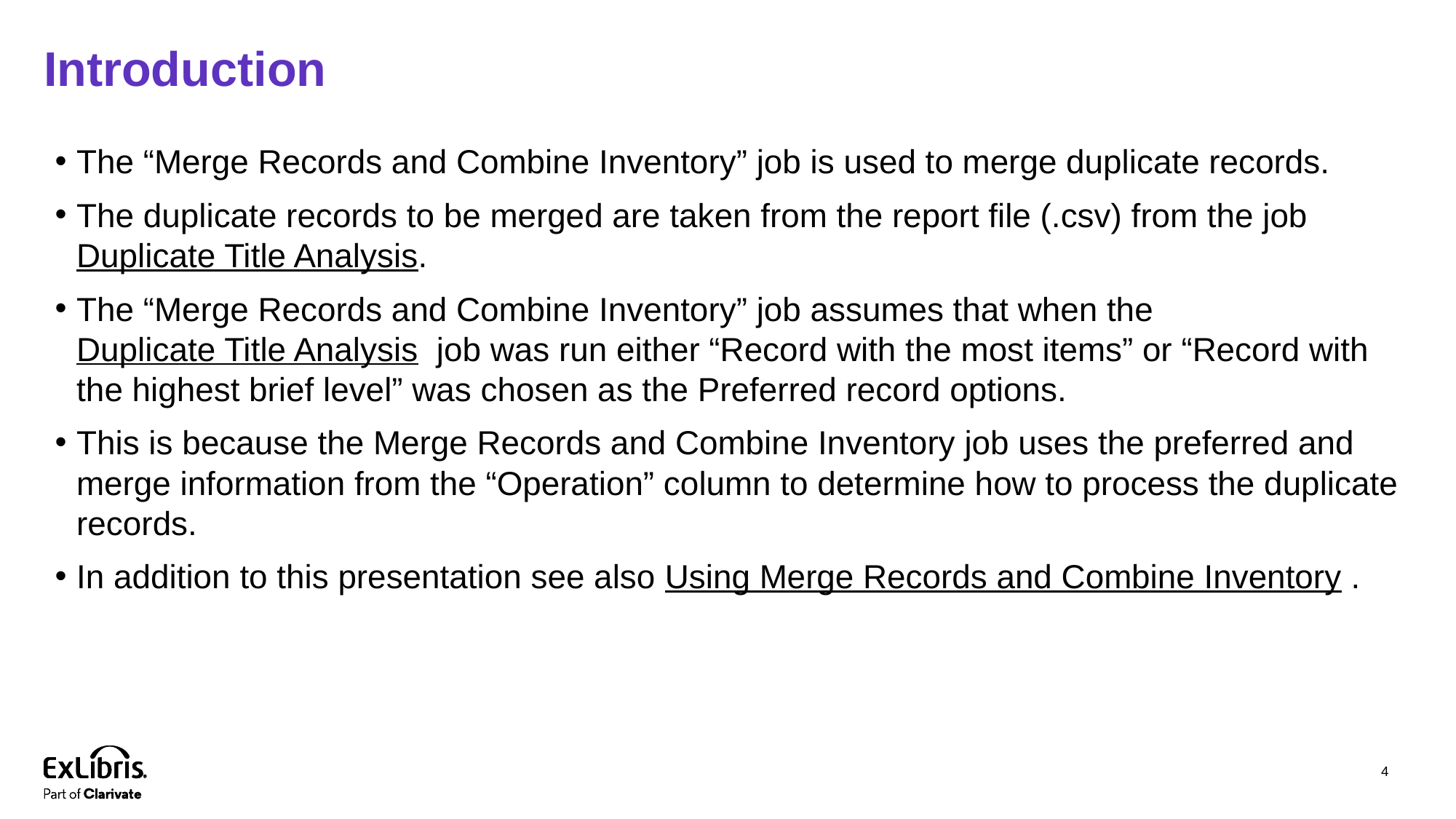

# Introduction
The “Merge Records and Combine Inventory” job is used to merge duplicate records.
The duplicate records to be merged are taken from the report file (.csv) from the job  Duplicate Title Analysis.
The “Merge Records and Combine Inventory” job assumes that when the Duplicate Title Analysis  job was run either “Record with the most items” or “Record with the highest brief level” was chosen as the Preferred record options.
This is because the Merge Records and Combine Inventory job uses the preferred and merge information from the “Operation” column to determine how to process the duplicate records.
In addition to this presentation see also Using Merge Records and Combine Inventory .

4